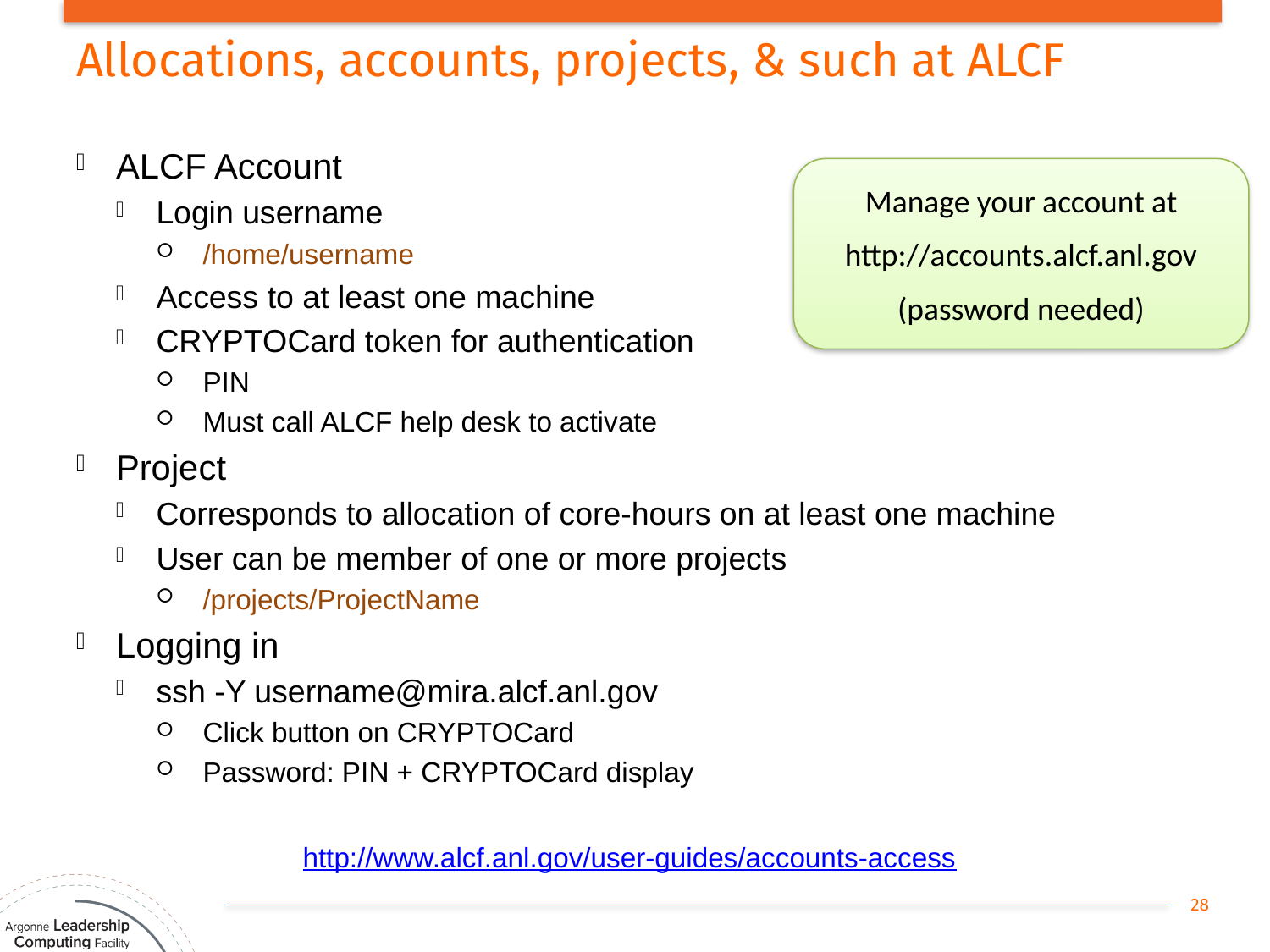

# Allocations, accounts, projects, & such at ALCF
ALCF Account
Login username
 /home/username
Access to at least one machine
CRYPTOCard token for authentication
 PIN
 Must call ALCF help desk to activate
Project
Corresponds to allocation of core-hours on at least one machine
User can be member of one or more projects
 /projects/ProjectName
Logging in
ssh -Y username@mira.alcf.anl.gov
 Click button on CRYPTOCard
 Password: PIN + CRYPTOCard display
Manage your account at
http://accounts.alcf.anl.gov
(password needed)
http://www.alcf.anl.gov/user-guides/accounts-access
28